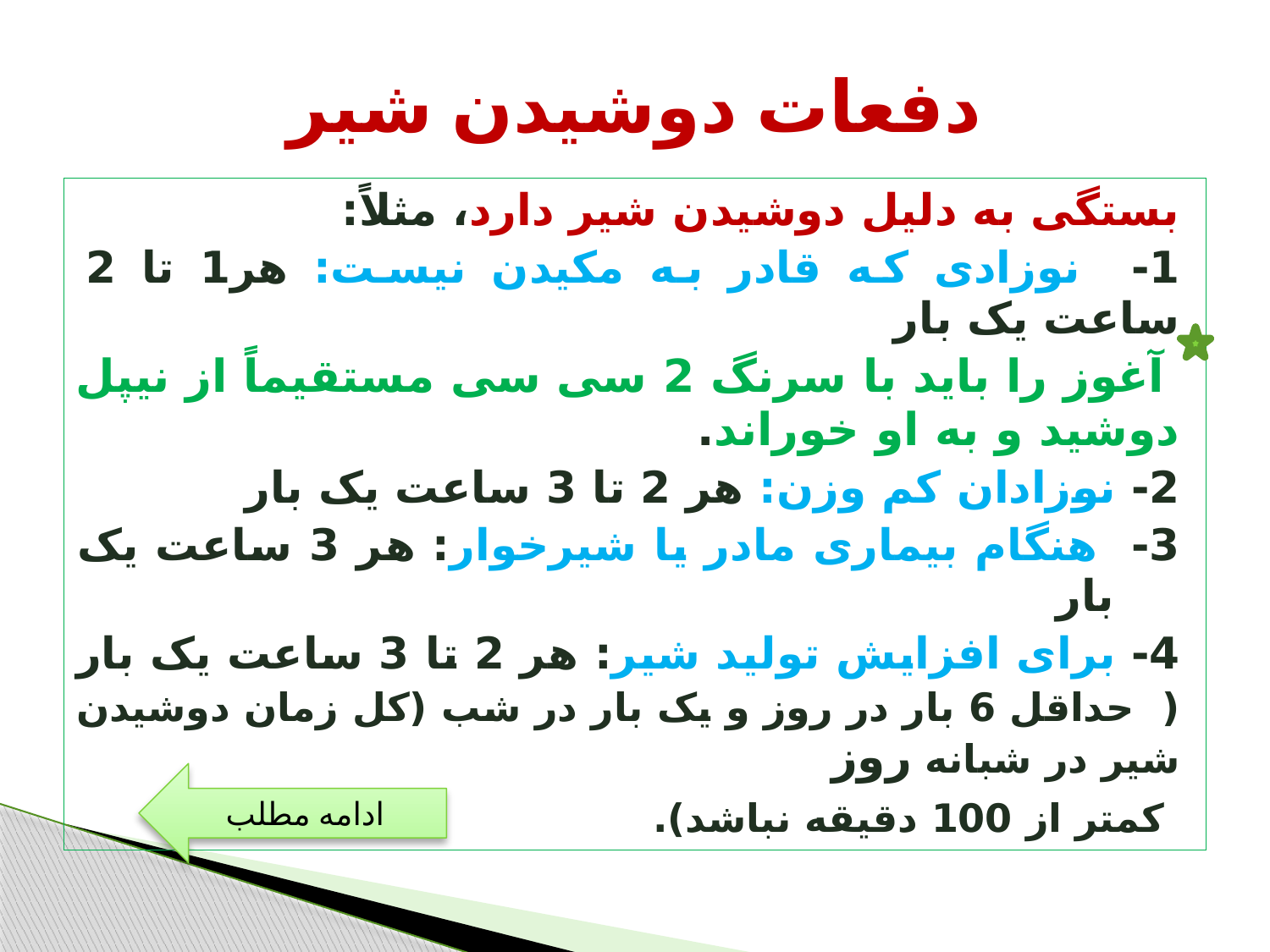

# دفعات دوشیدن شیر
بستگی به دلیل دوشیدن شیر دارد، مثلاً:
1-  نوزادی که قادر به مکیدن نیست: هر1 تا 2 ساعت یک بار
 آغوز را باید با سرنگ 2 سی سی مستقیماً از نیپل دوشید و به او خوراند.
2- نوزادان کم وزن: هر 2 تا 3 ساعت یک بار
3-  هنگام بیماری مادر یا شیرخوار: هر 3 ساعت یک بار
4- برای افزایش تولید شیر: هر 2 تا 3 ساعت یک بار
(  حداقل 6 بار در روز و یک بار در شب (کل زمان دوشیدن شیر در شبانه روز
 کمتر از 100 دقیقه نباشد).

ادامه مطلب